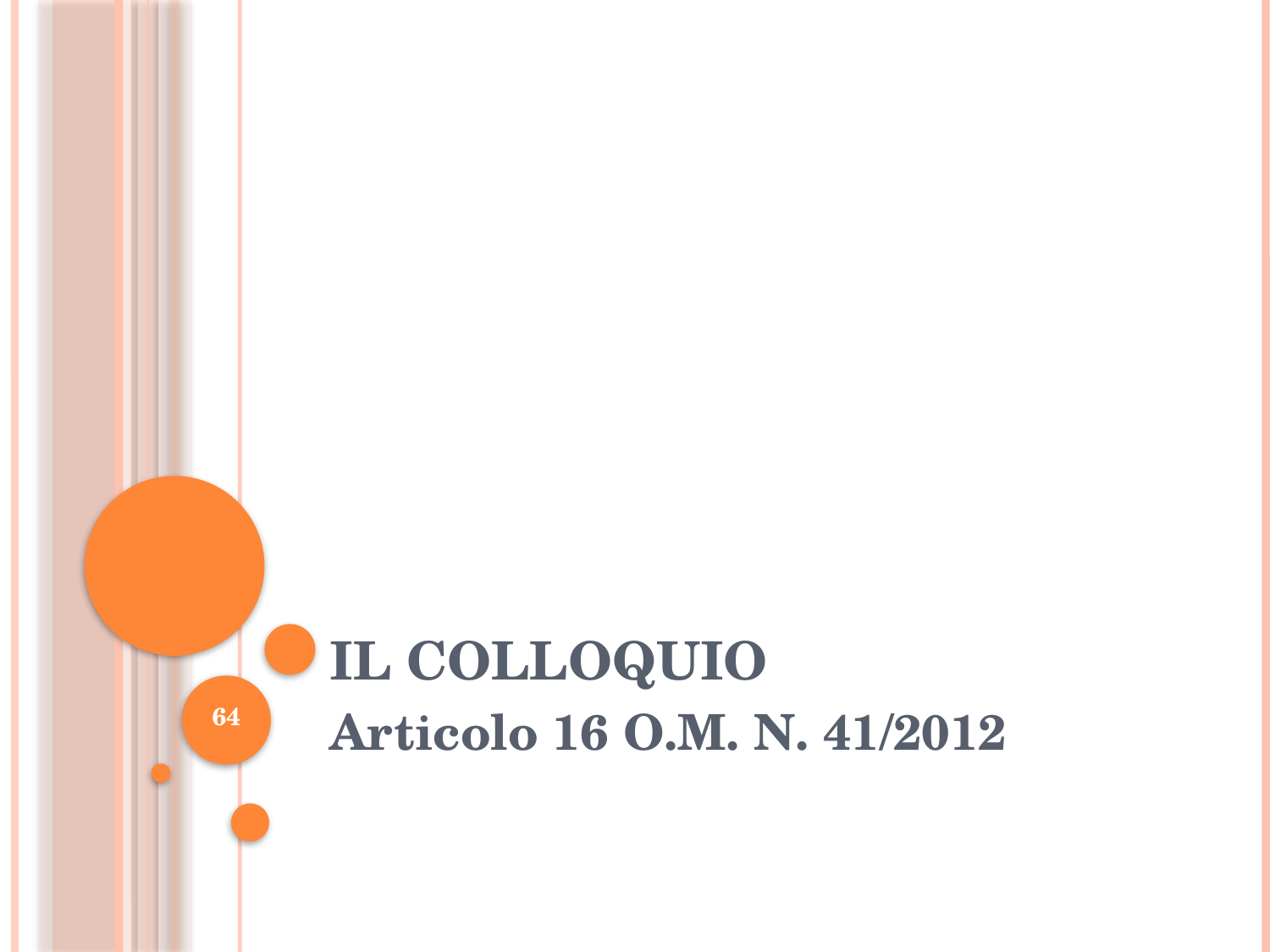

# IL COLLOQUIO
64
Articolo 16 O.M. N. 41/2012